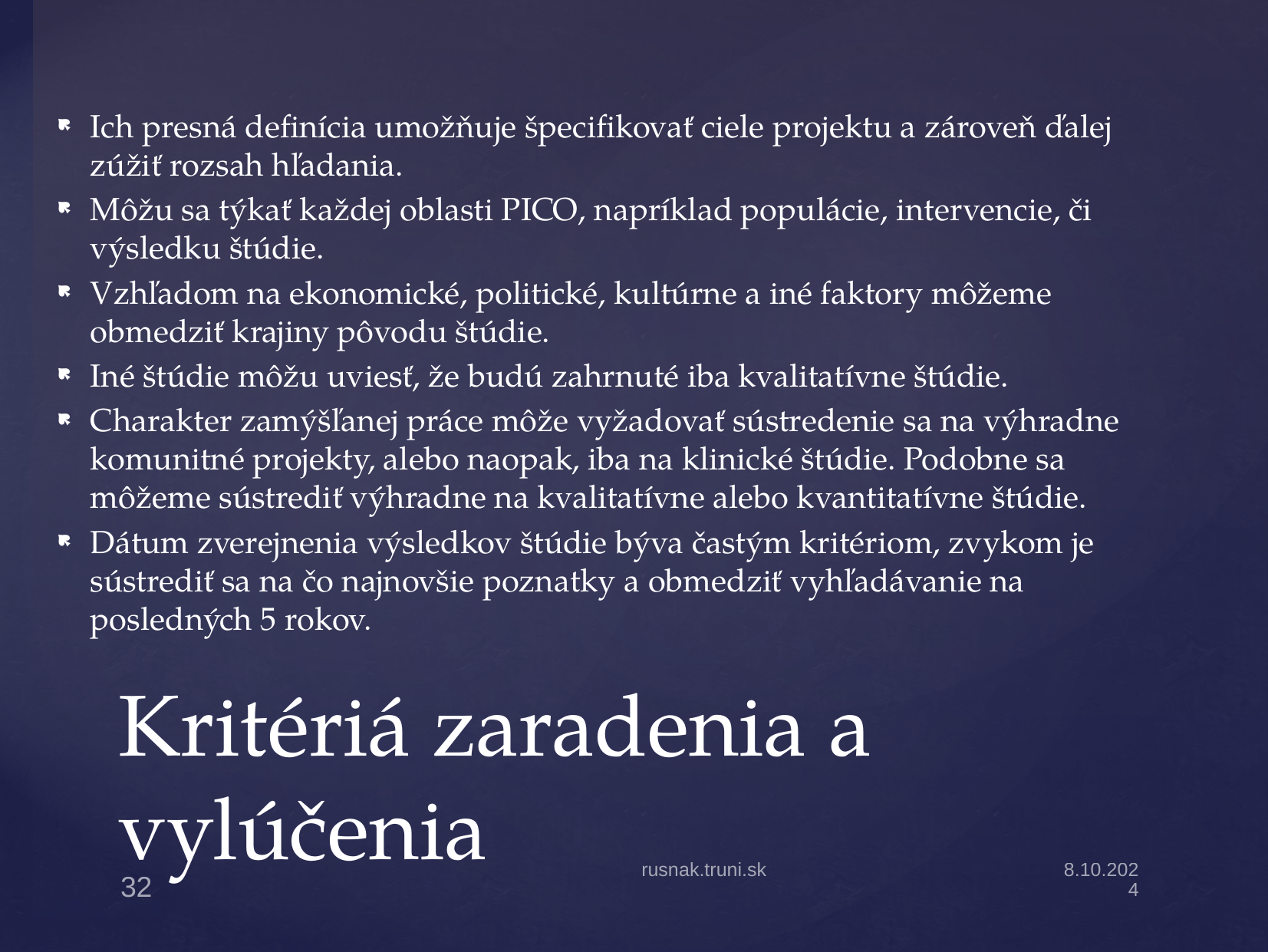

Ich presná definícia umožňuje špecifikovať ciele projektu a zároveň ďalej zúžiť rozsah hľadania.
Môžu sa týkať každej oblasti PICO, napríklad populácie, intervencie, či výsledku štúdie.
Vzhľadom na ekonomické, politické, kultúrne a iné faktory môžeme obmedziť krajiny pôvodu štúdie.
Iné štúdie môžu uviesť, že budú zahrnuté iba kvalitatívne štúdie.
Charakter zamýšľanej práce môže vyžadovať sústredenie sa na výhradne komunitné projekty, alebo naopak, iba na klinické štúdie. Podobne sa môžeme sústrediť výhradne na kvalitatívne alebo kvantitatívne štúdie.
Dátum zverejnenia výsledkov štúdie býva častým kritériom, zvykom je sústrediť sa na čo najnovšie poznatky a obmedziť vyhľadávanie na posledných 5 rokov.
# Kritériá zaradenia a vylúčenia
rusnak.truni.sk
8.10.2024
32